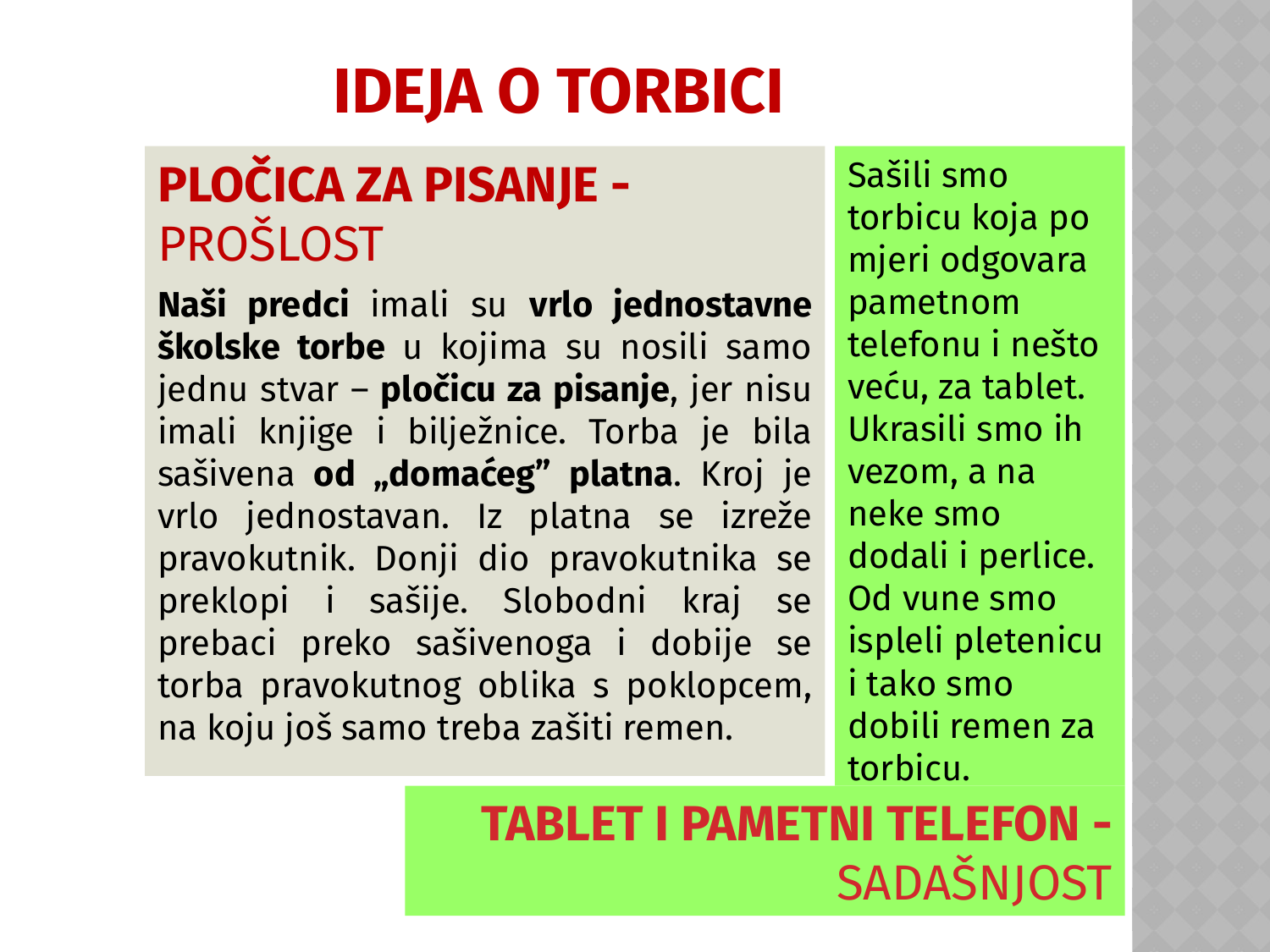

# Ideja o torbici
PLOČICA ZA PISANJE - PROŠLOST
Naši predci imali su vrlo jednostavne školske torbe u kojima su nosili samo jednu stvar – pločicu za pisanje, jer nisu imali knjige i bilježnice. Torba je bila sašivena od „domaćeg” platna. Kroj je vrlo jednostavan. Iz platna se izreže pravokutnik. Donji dio pravokutnika se preklopi i sašije. Slobodni kraj se prebaci preko sašivenoga i dobije se torba pravokutnog oblika s poklopcem, na koju još samo treba zašiti remen.
Sašili smo torbicu koja po mjeri odgovara pametnom telefonu i nešto veću, za tablet. Ukrasili smo ih vezom, a na neke smo dodali i perlice. Od vune smo ispleli pletenicu i tako smo dobili remen za torbicu.
TABLET I PAMETNI TELEFON - SADAŠNJOST